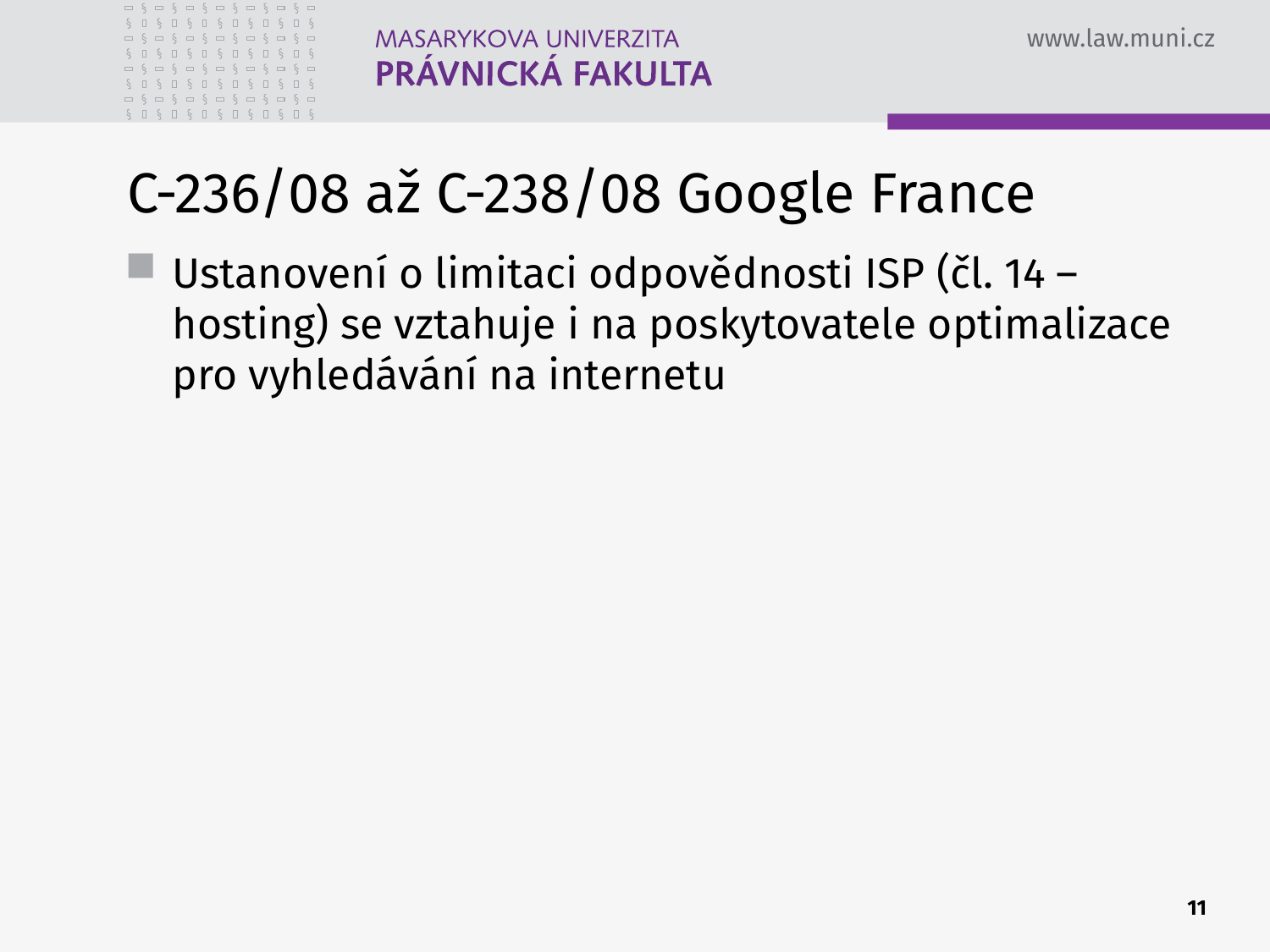

# C-236/08 až C-238/08 Google France
Ustanovení o limitaci odpovědnosti ISP (čl. 14 – hosting) se vztahuje i na poskytovatele optimalizace pro vyhledávání na internetu
11